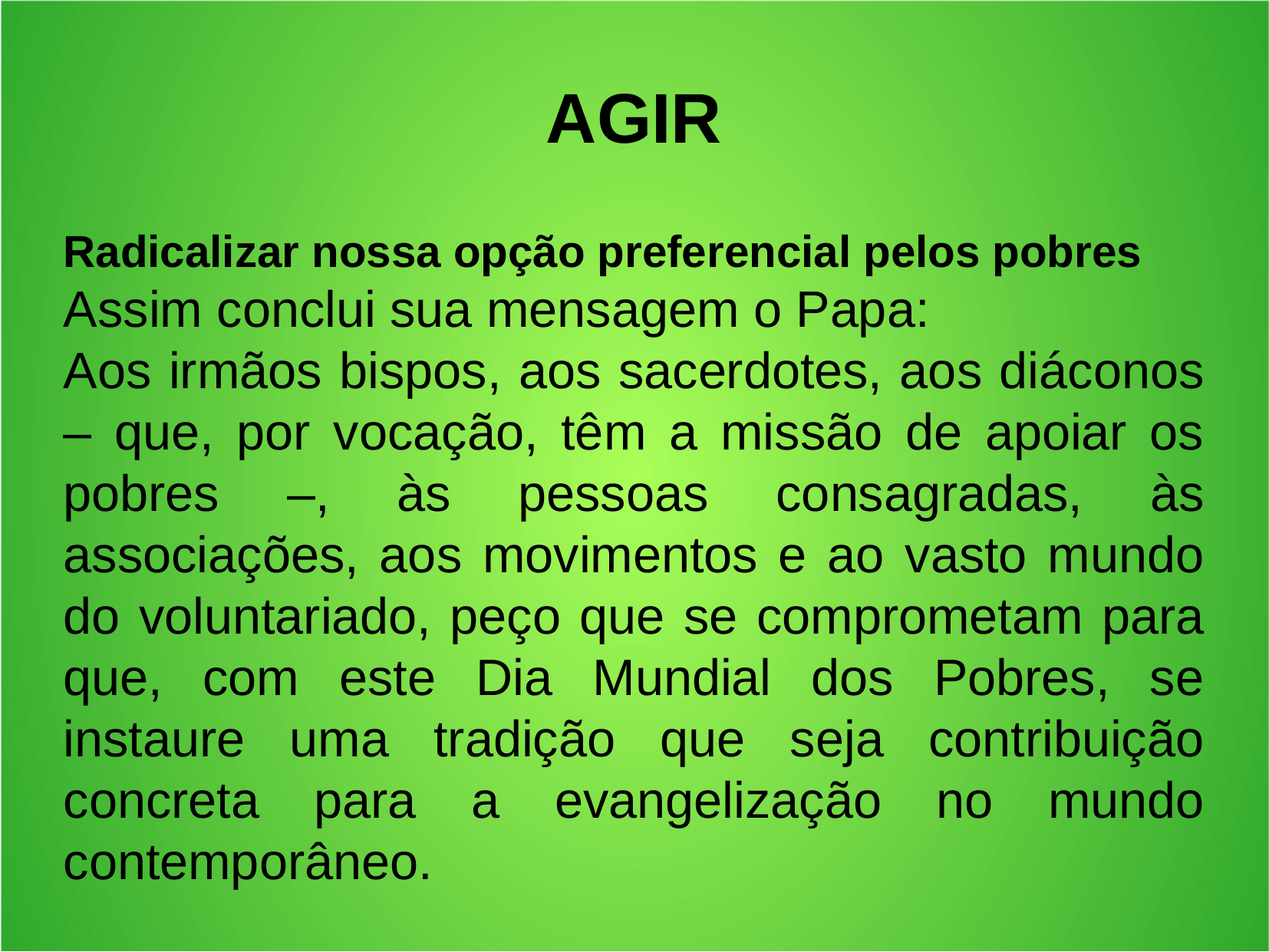

AGIR
Radicalizar nossa opção preferencial pelos pobres
Assim conclui sua mensagem o Papa:
Aos irmãos bispos, aos sacerdotes, aos diáconos – que, por vocação, têm a missão de apoiar os pobres –, às pessoas consagradas, às associações, aos movimentos e ao vasto mundo do voluntariado, peço que se comprometam para que, com este Dia Mundial dos Pobres, se instaure uma tradição que seja contribuição concreta para a evangelização no mundo contemporâneo.